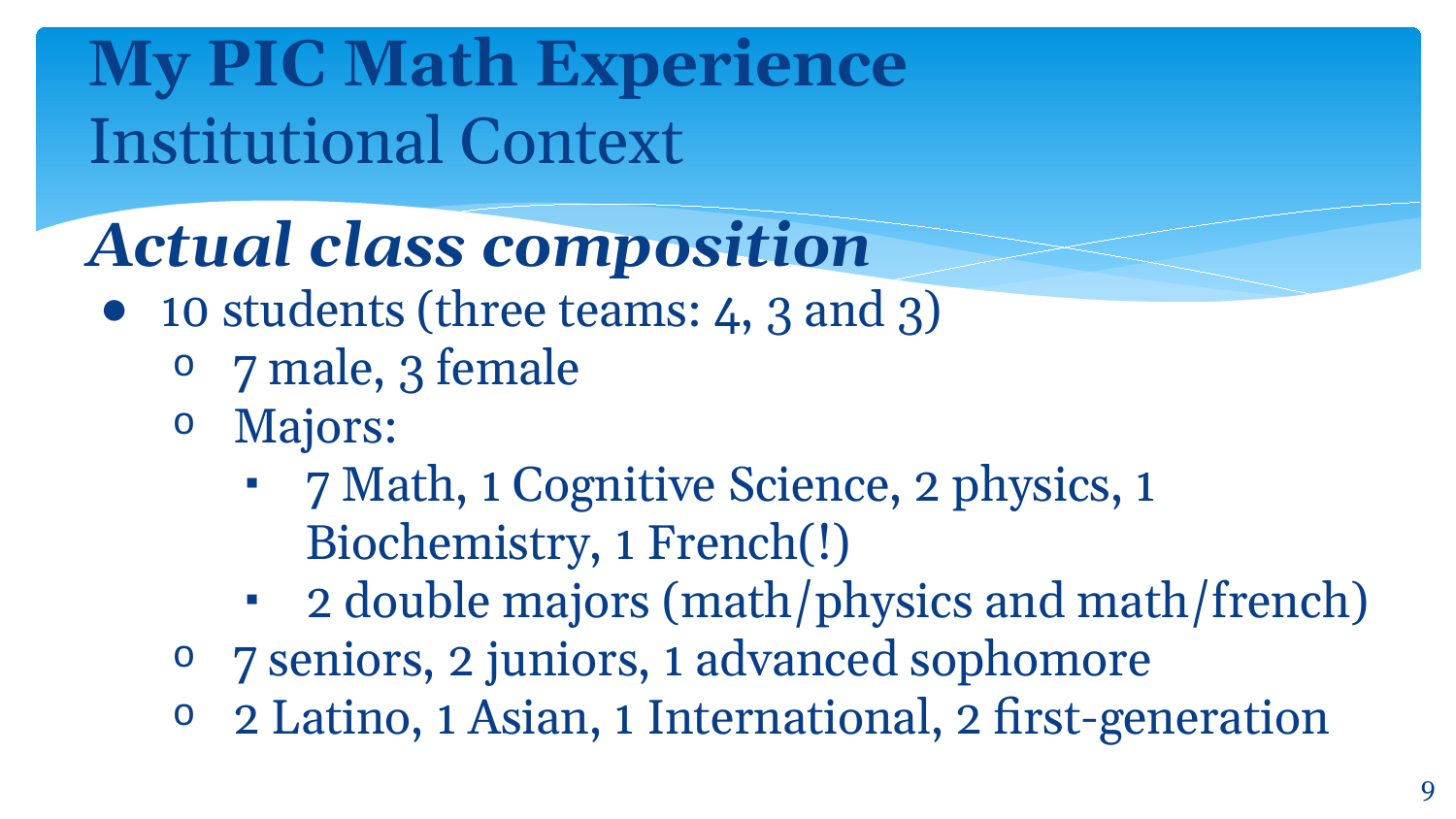

# My PIC Math Experience Institutional Context
Actual class composition
10 students (three teams: 4, 3 and 3)
7 male, 3 female
Majors:
7 Math, 1 Cognitive Science, 2 physics, 1 Biochemistry, 1 French(!)
2 double majors (math/physics and math/french)
7 seniors, 2 juniors, 1 advanced sophomore
2 Latino, 1 Asian, 1 International, 2 first-generation

9